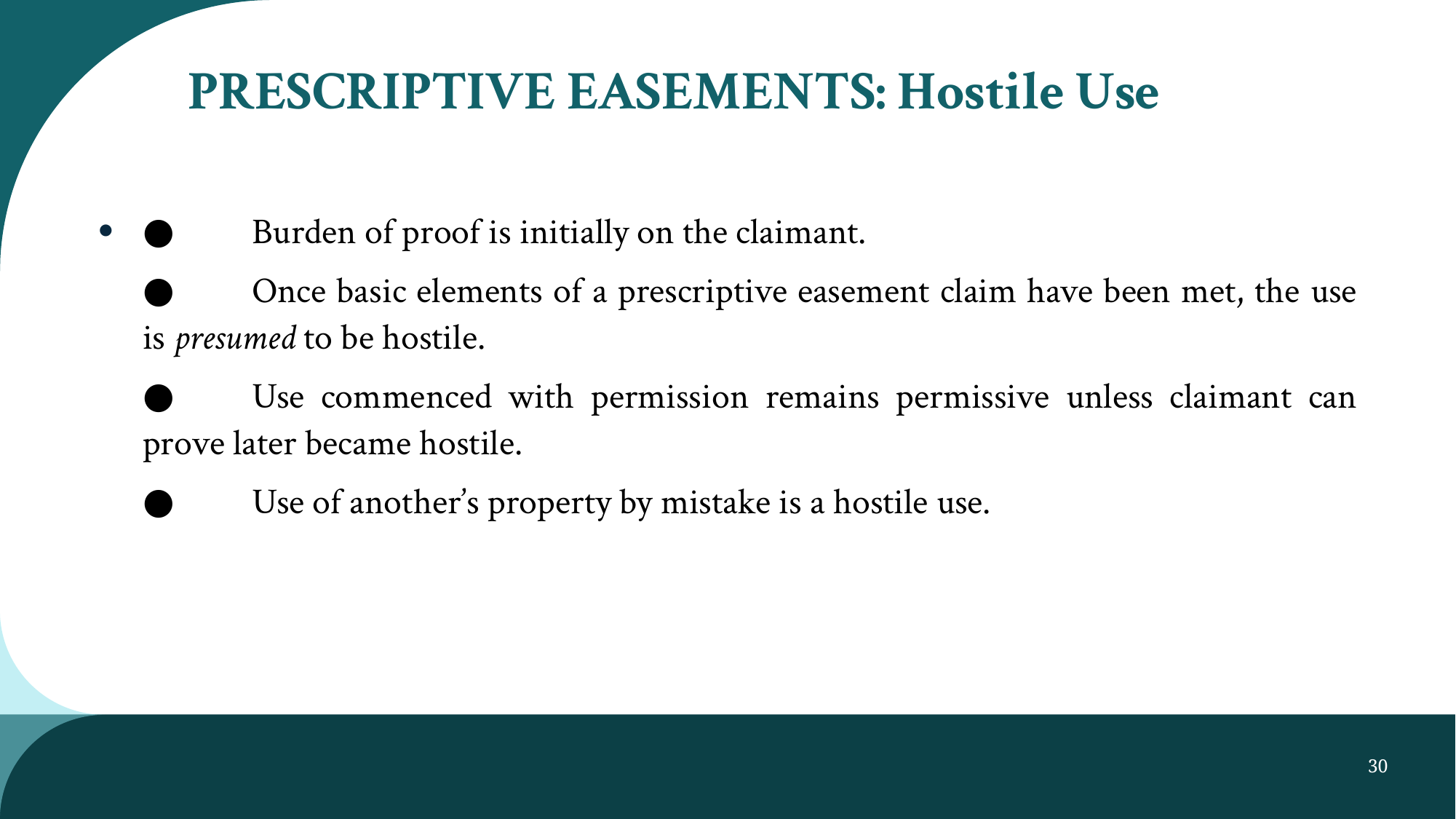

# PRESCRIPTIVE EASEMENTS: Hostile Use

●
●  	Burden of proof is initially on the claimant.
●	Once basic elements of a prescriptive easement claim have been met, the use is presumed to be hostile.
●	Use commenced with permission remains permissive unless claimant can prove later became hostile.
●	Use of another’s property by mistake is a hostile use.

30